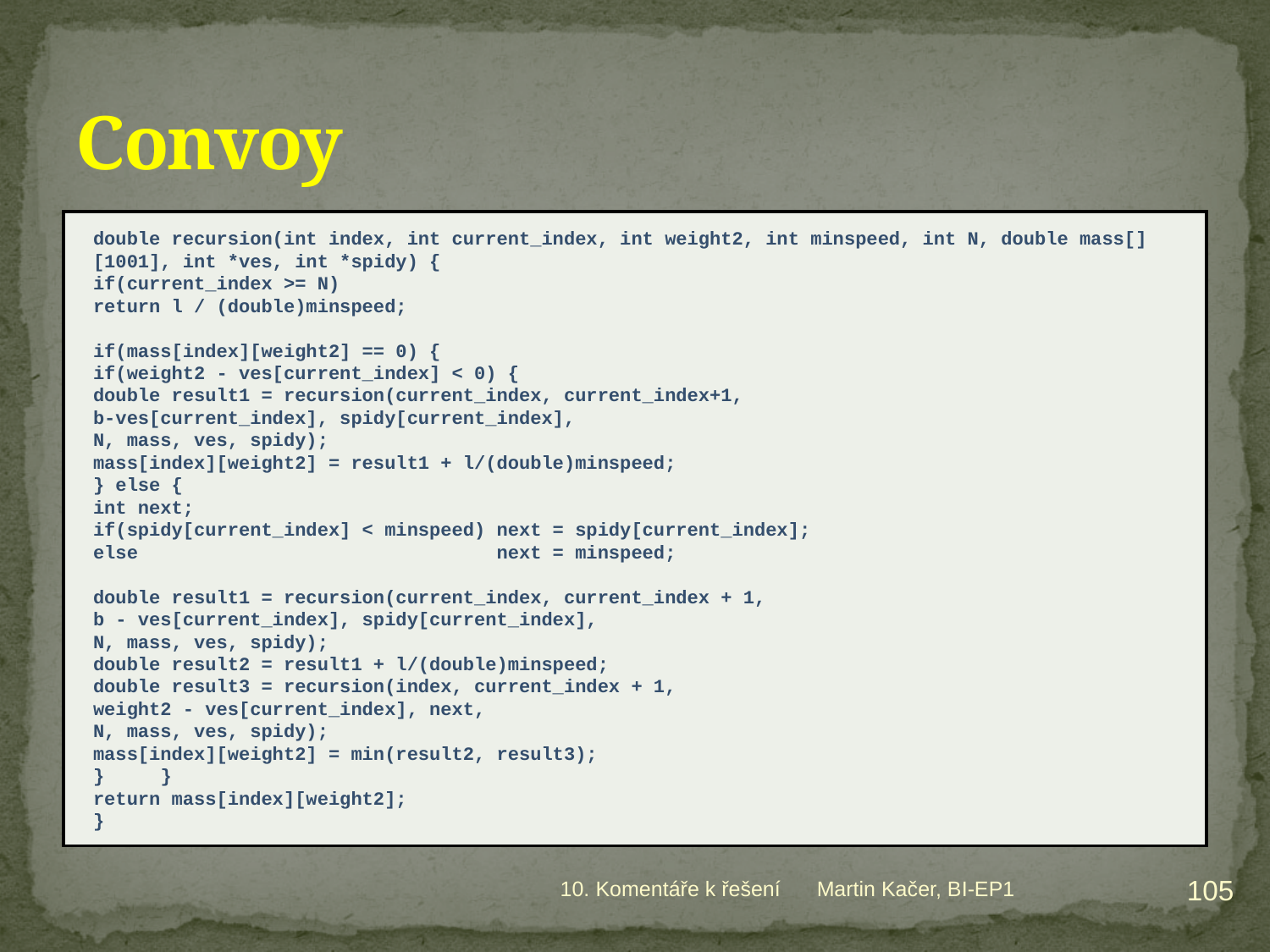

# Convoy
double recursion(int index, int current_index, int weight2, int minspeed, int N, double mass[][1001], int *ves, int *spidy) {
	if(current_index >= N)
		return l / (double)minspeed;

	if(mass[index][weight2] == 0) {
		if(weight2 - ves[current_index] < 0) {
			double result1 = recursion(current_index, current_index+1,
					b-ves[current_index], spidy[current_index],
					N, mass, ves, spidy);
			mass[index][weight2] = result1 + l/(double)minspeed;
		} else {
			int next;
			if(spidy[current_index] < minspeed) next = spidy[current_index];
			else                                next = minspeed;

			double result1 = recursion(current_index, current_index + 1,
					b - ves[current_index], spidy[current_index],
					N, mass, ves, spidy);
			double result2 = result1 + l/(double)minspeed;
			double result3 = recursion(index, current_index + 1,
					weight2 - ves[current_index], next,
					N, mass, ves, spidy);
			mass[index][weight2] = min(result2, result3);
	}	}
	return mass[index][weight2];
}

105
10. Komentáře k řešení
Martin Kačer, BI-EP1